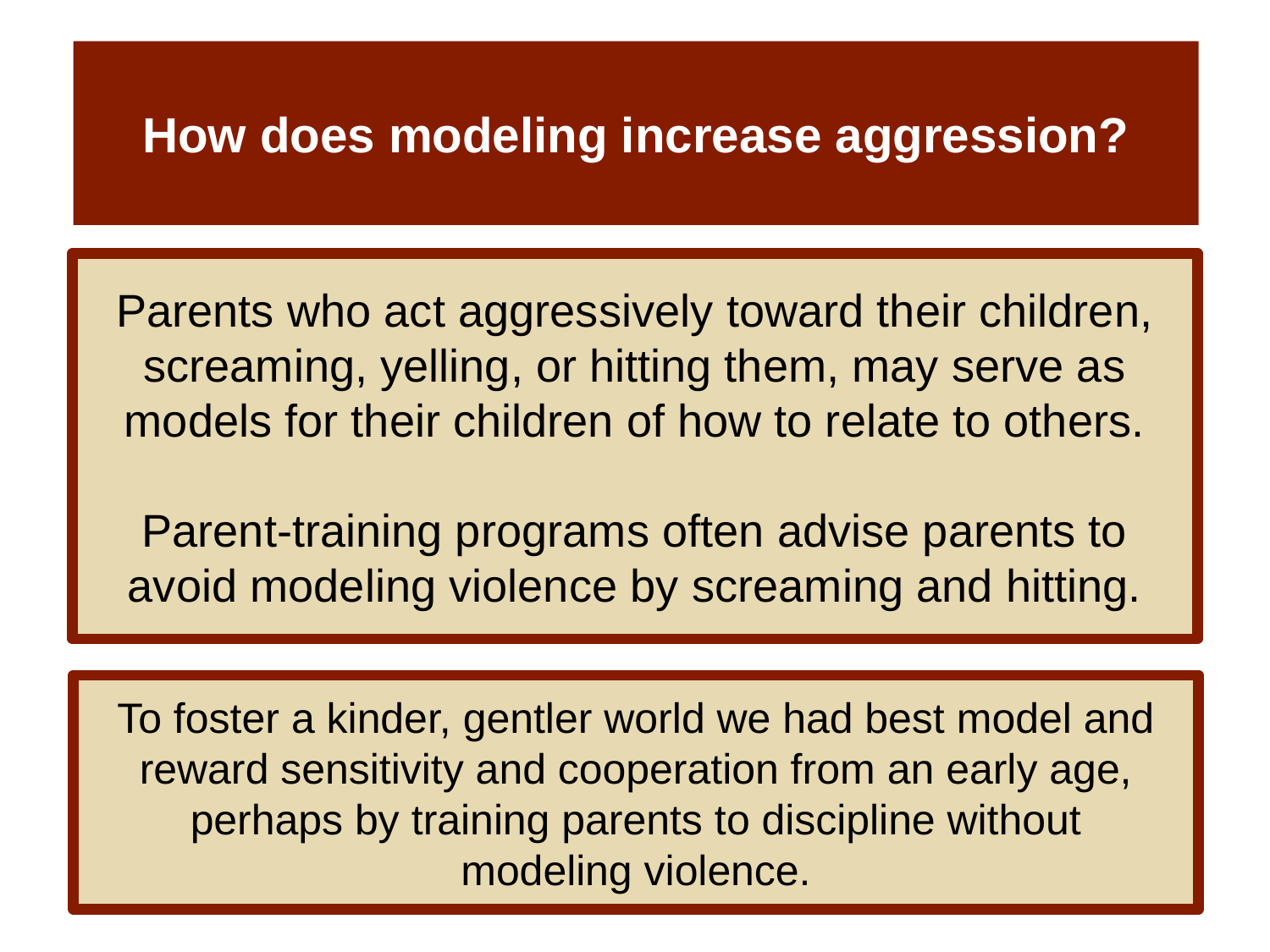

# How does modeling increase aggression?
Parents who act aggressively toward their children, screaming, yelling, or hitting them, may serve as models for their children of how to relate to others.

Parent-training programs often advise parents to avoid modeling violence by screaming and hitting.
To foster a kinder, gentler world we had best model and reward sensitivity and cooperation from an early age, perhaps by training parents to discipline without
modeling violence.